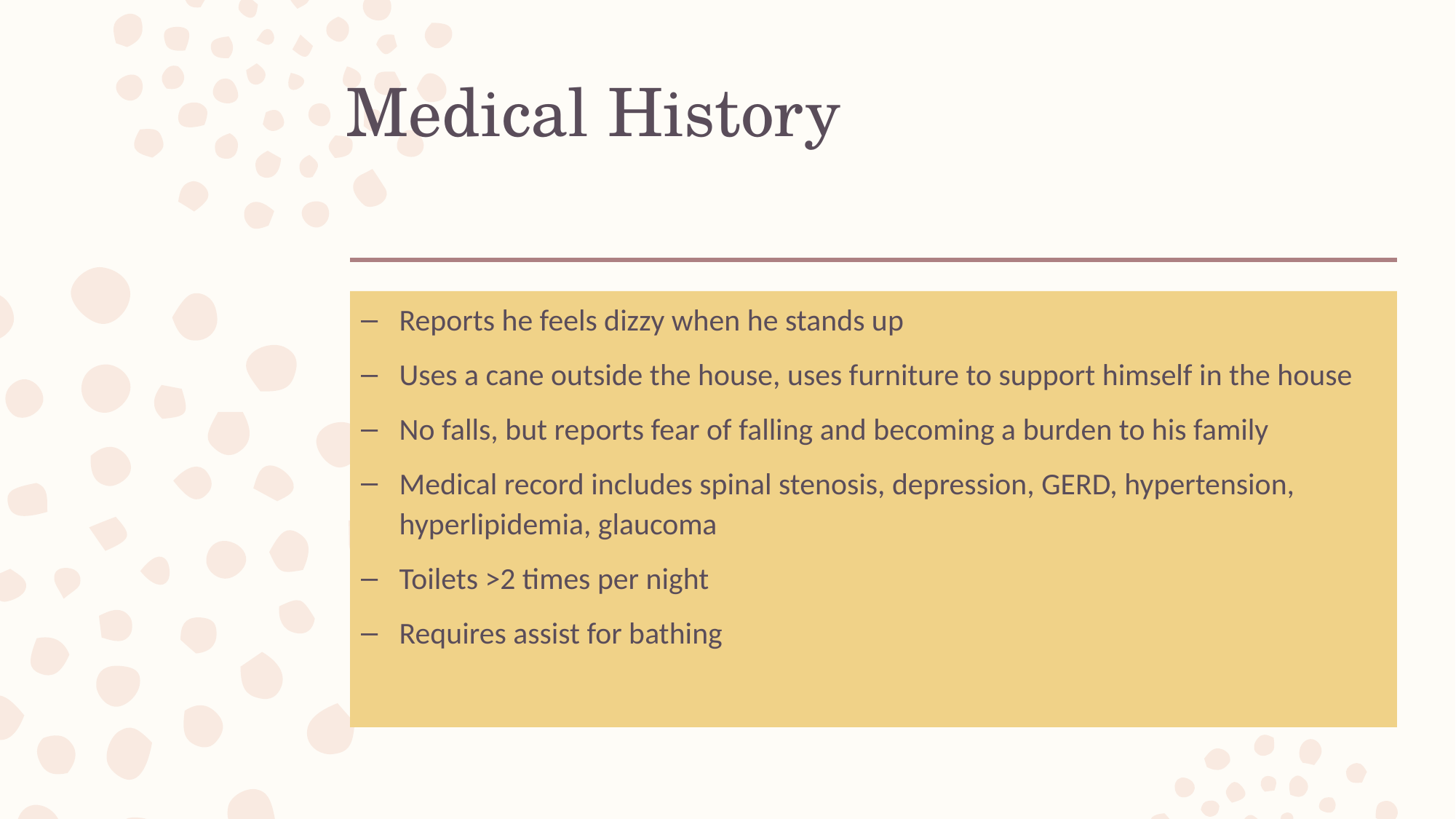

# Medical History
Reports he feels dizzy when he stands up
Uses a cane outside the house, uses furniture to support himself in the house
No falls, but reports fear of falling and becoming a burden to his family
Medical record includes spinal stenosis, depression, GERD, hypertension, hyperlipidemia, glaucoma
Toilets >2 times per night
Requires assist for bathing